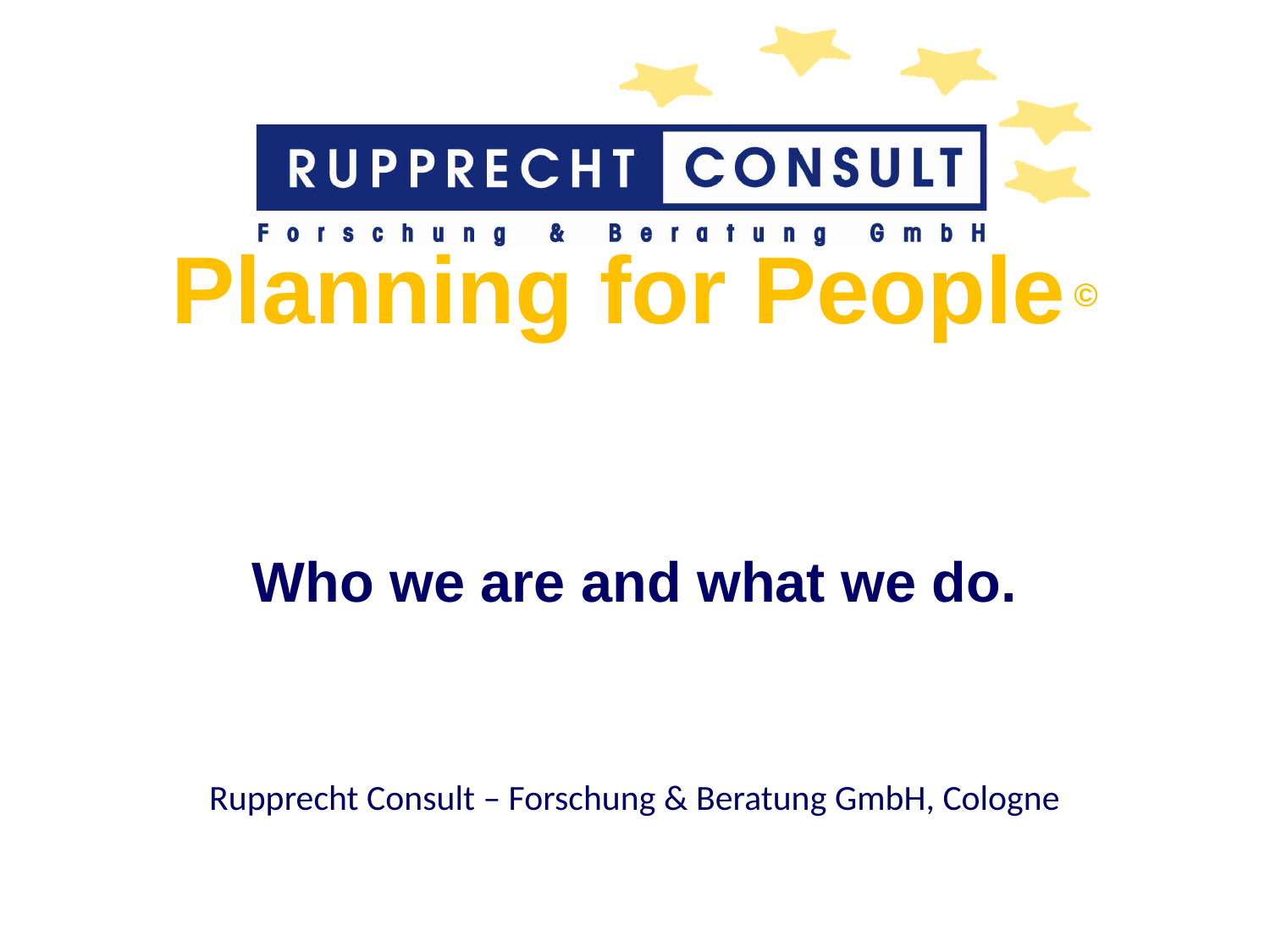

# Planning for People © Who we are and what we do.
Rupprecht Consult – Forschung & Beratung GmbH, Cologne